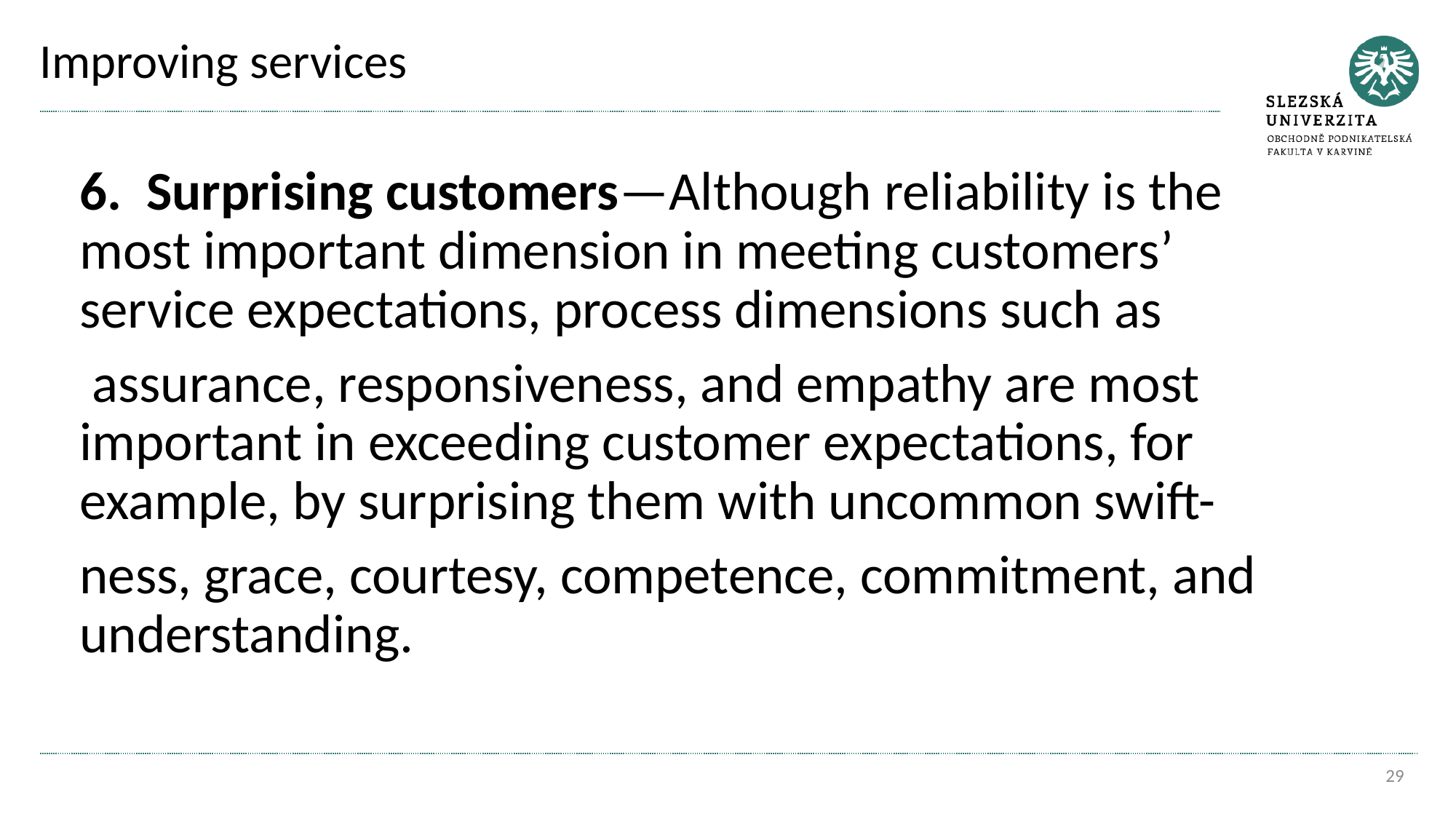

# Improving services
6.  Surprising customers—Although reliability is the most important dimension in meeting customers’ service expectations, process dimensions such as
 assurance, responsiveness, and empathy are most important in exceeding customer expectations, for example, by surprising them with uncommon swift-
ness, grace, courtesy, competence, commitment, and understanding.
29